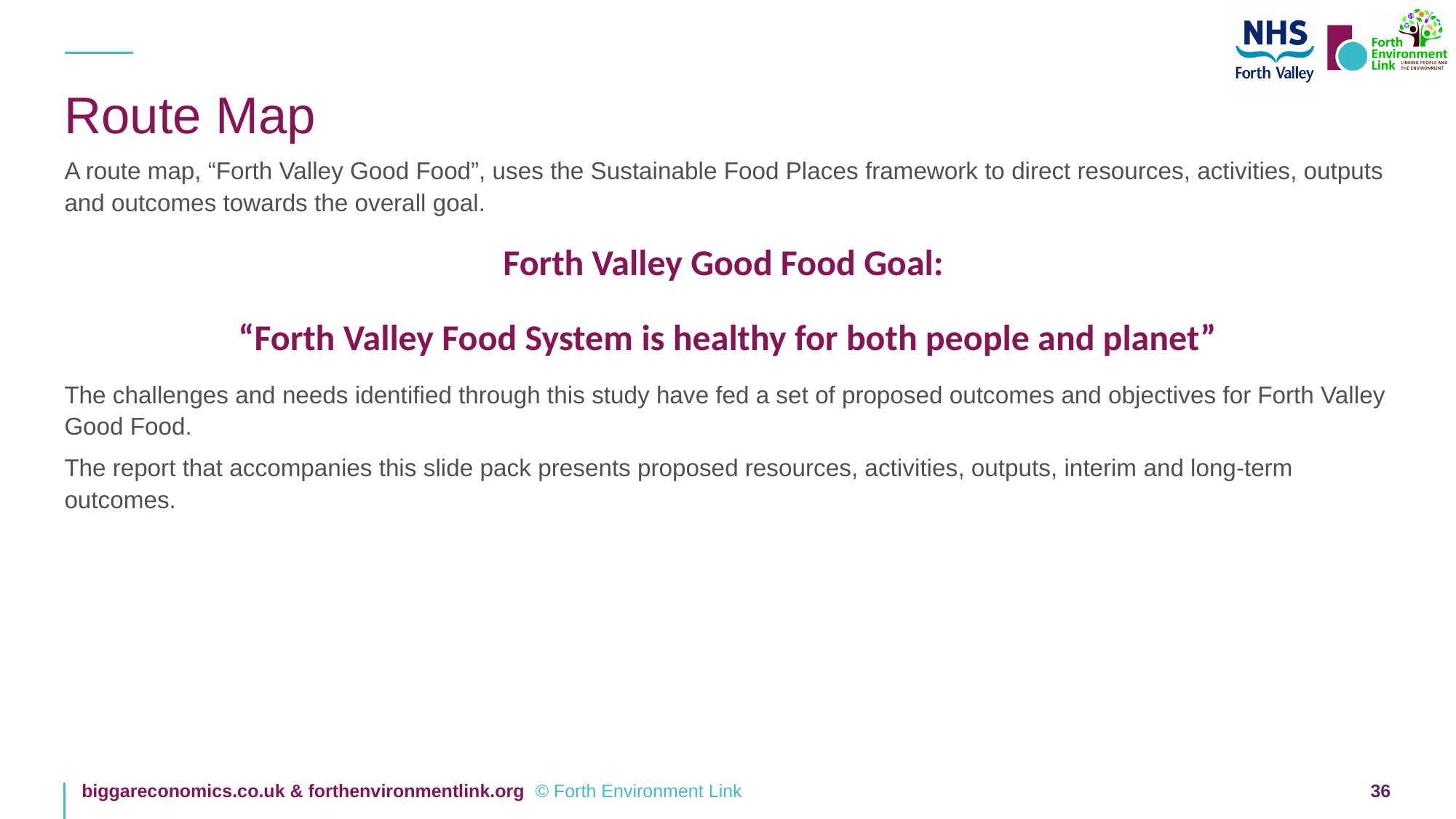

# Route Map
A route map, “Forth Valley Good Food”, uses the Sustainable Food Places framework to direct resources, activities, outputs and outcomes towards the overall goal.
Forth Valley Good Food Goal:
“Forth Valley Food System is healthy for both people and planet”
The challenges and needs identified through this study have fed a set of proposed outcomes and objectives for Forth Valley Good Food.
The report that accompanies this slide pack presents proposed resources, activities, outputs, interim and long-term outcomes.

36